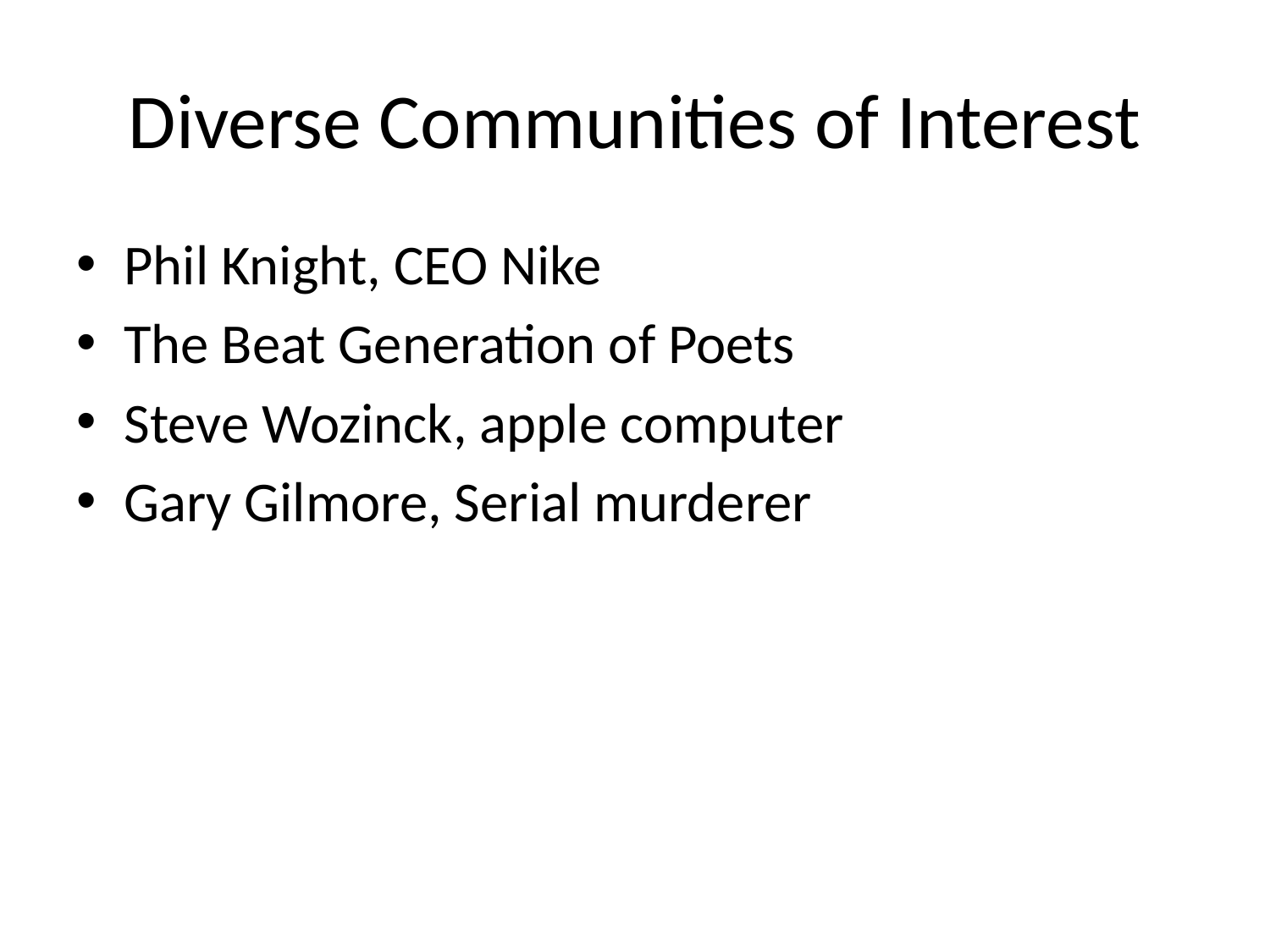

# Diverse Communities of Interest
Phil Knight, CEO Nike
The Beat Generation of Poets
Steve Wozinck, apple computer
Gary Gilmore, Serial murderer